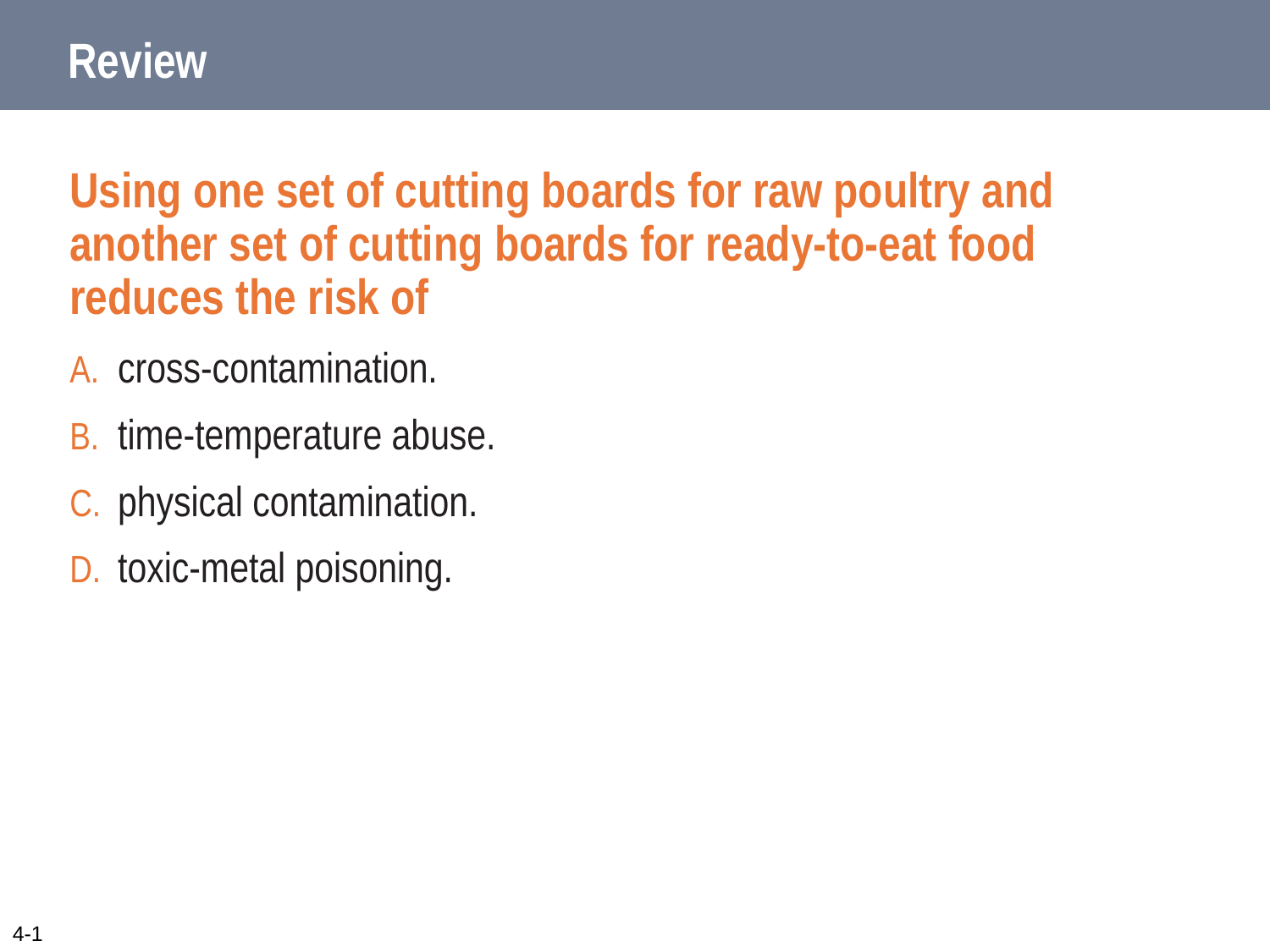

# Review
Using one set of cutting boards for raw poultry and another set of cutting boards for ready-to-eat food reduces the risk of
cross-contamination.
time-temperature abuse.
physical contamination.
toxic-metal poisoning.
4-1